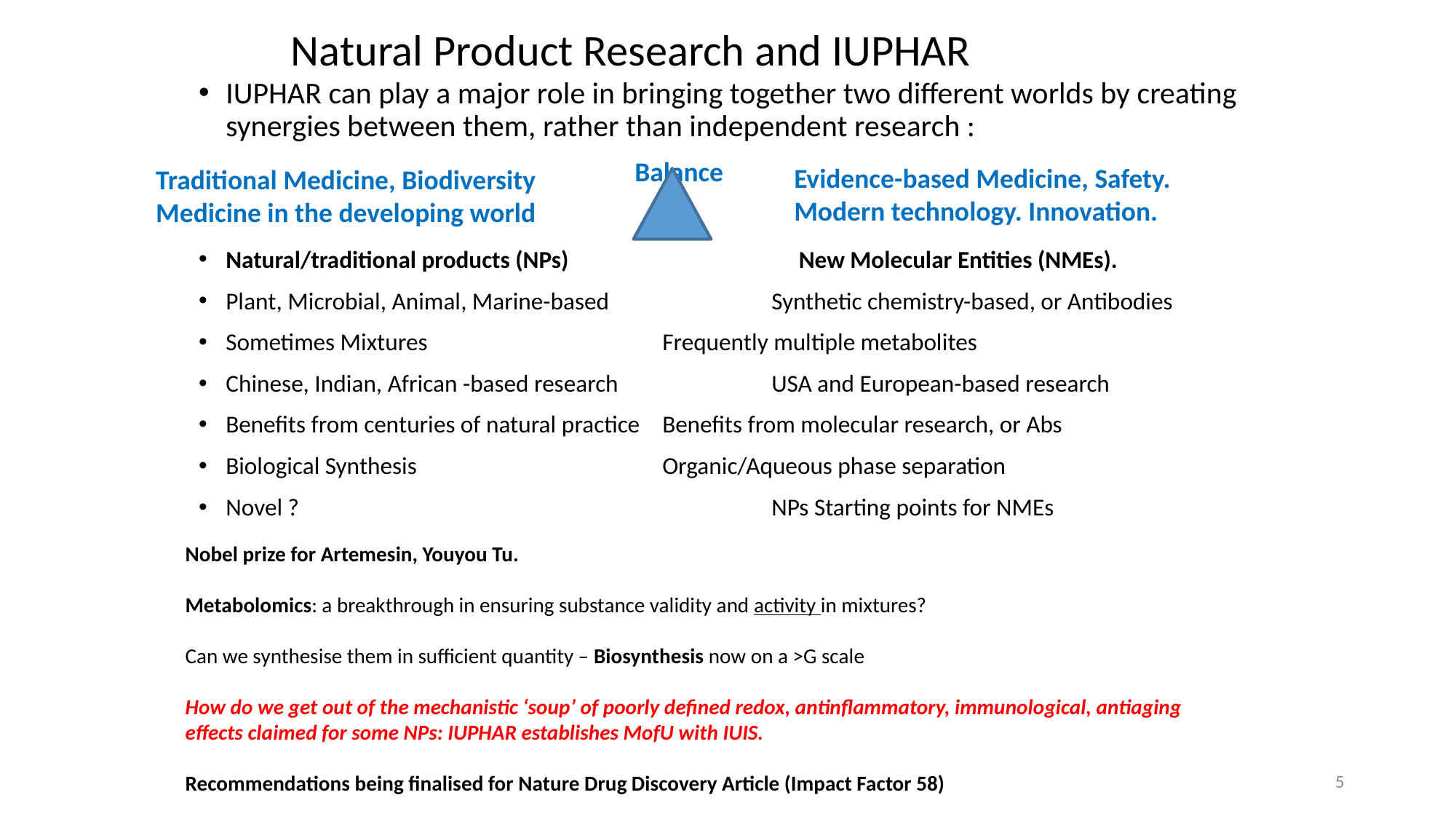

Natural Product Research and IUPHAR
IUPHAR can play a major role in bringing together two different worlds by creating synergies between them, rather than independent research :
			                       Balance

Natural/traditional products (NPs)		     New Molecular Entities (NMEs).
Plant, Microbial, Animal, Marine-based	                	Synthetic chemistry-based, or Antibodies
Sometimes Mixtures			Frequently multiple metabolites
Chinese, Indian, African -based research		USA and European-based research
Benefits from centuries of natural practice	Benefits from molecular research, or Abs
Biological Synthesis			Organic/Aqueous phase separation
Novel ?					NPs Starting points for NMEs

Evidence-based Medicine, Safety.
Modern technology. Innovation.
Traditional Medicine, Biodiversity
Medicine in the developing world

Nobel prize for Artemesin, Youyou Tu.

Metabolomics: a breakthrough in ensuring substance validity and activity in mixtures?

Can we synthesise them in sufficient quantity – Biosynthesis now on a >G scale

How do we get out of the mechanistic ‘soup’ of poorly defined redox, antinflammatory, immunological, antiaging effects claimed for some NPs: IUPHAR establishes MofU with IUIS.

Recommendations being finalised for Nature Drug Discovery Article (Impact Factor 58)

5